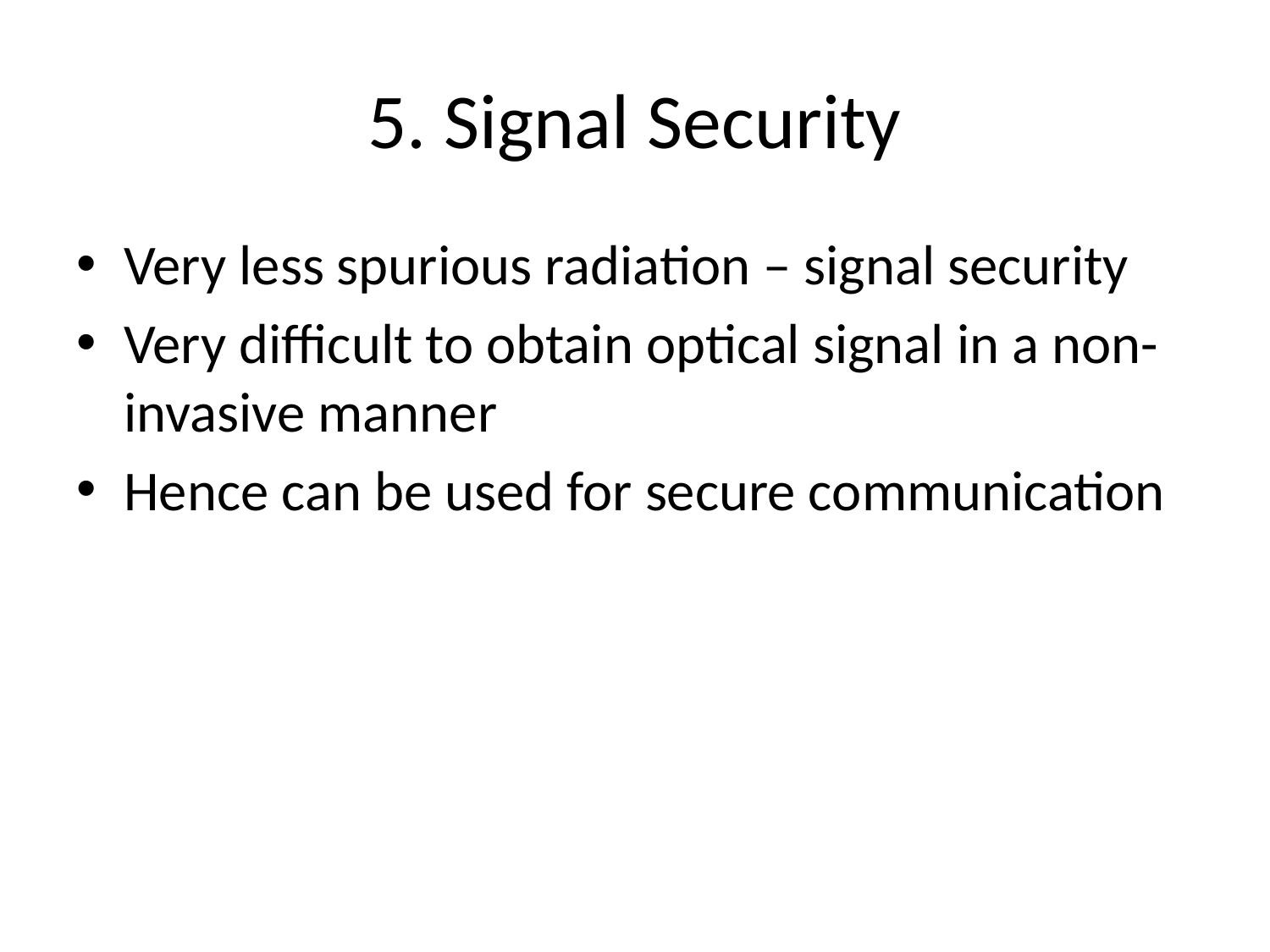

# 5. Signal Security
Very less spurious radiation – signal security
Very difficult to obtain optical signal in a non-invasive manner
Hence can be used for secure communication